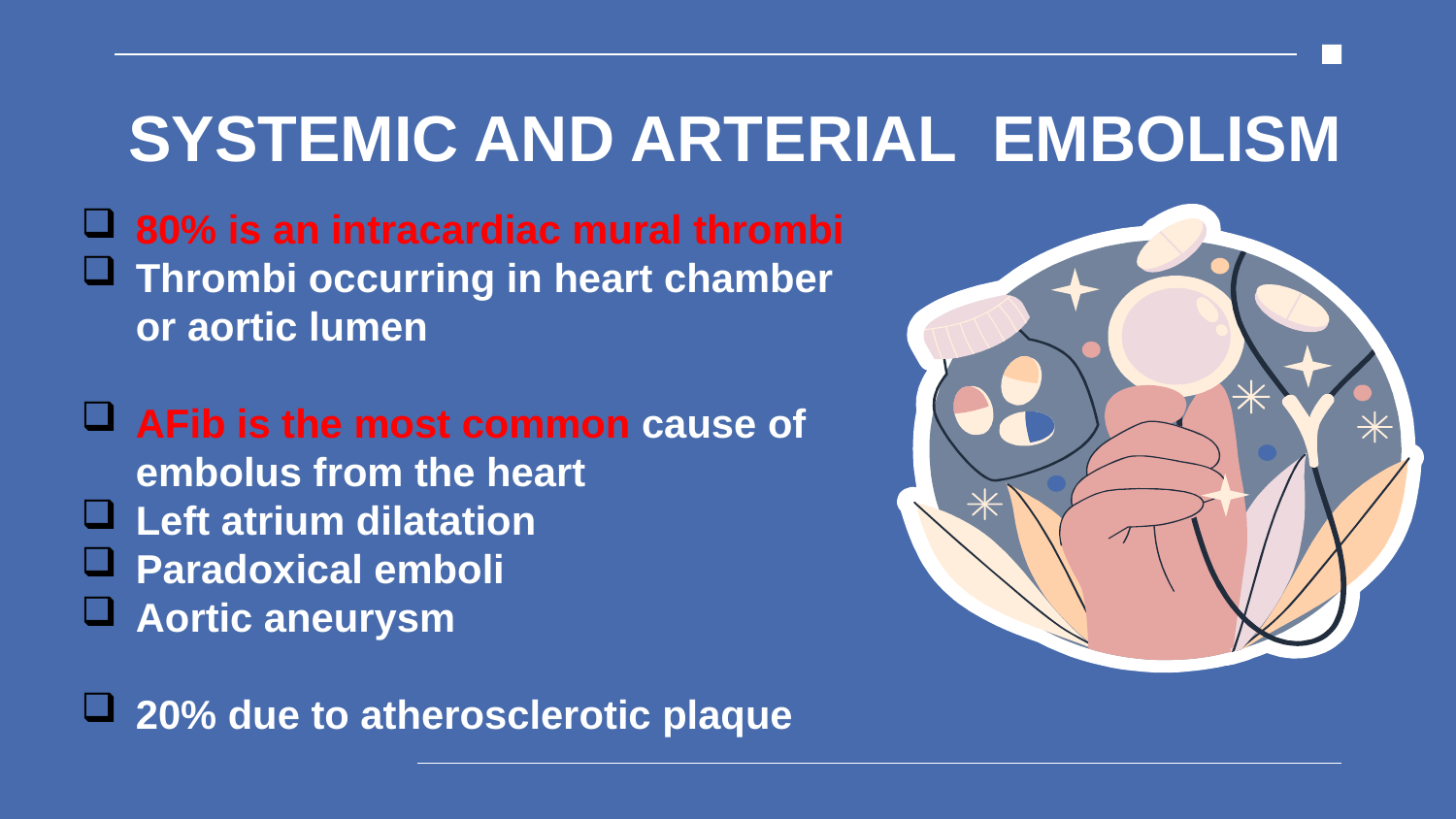

SYSTEMIC AND ARTERIAL  EMBOLISM
80% is an intracardiac mural thrombi
Thrombi occurring in heart chamber  or aortic lumen

AFib is the most common cause of embolus from the heart
Left atrium dilatation
Paradoxical emboli
Aortic aneurysm

20% due to atherosclerotic plaque